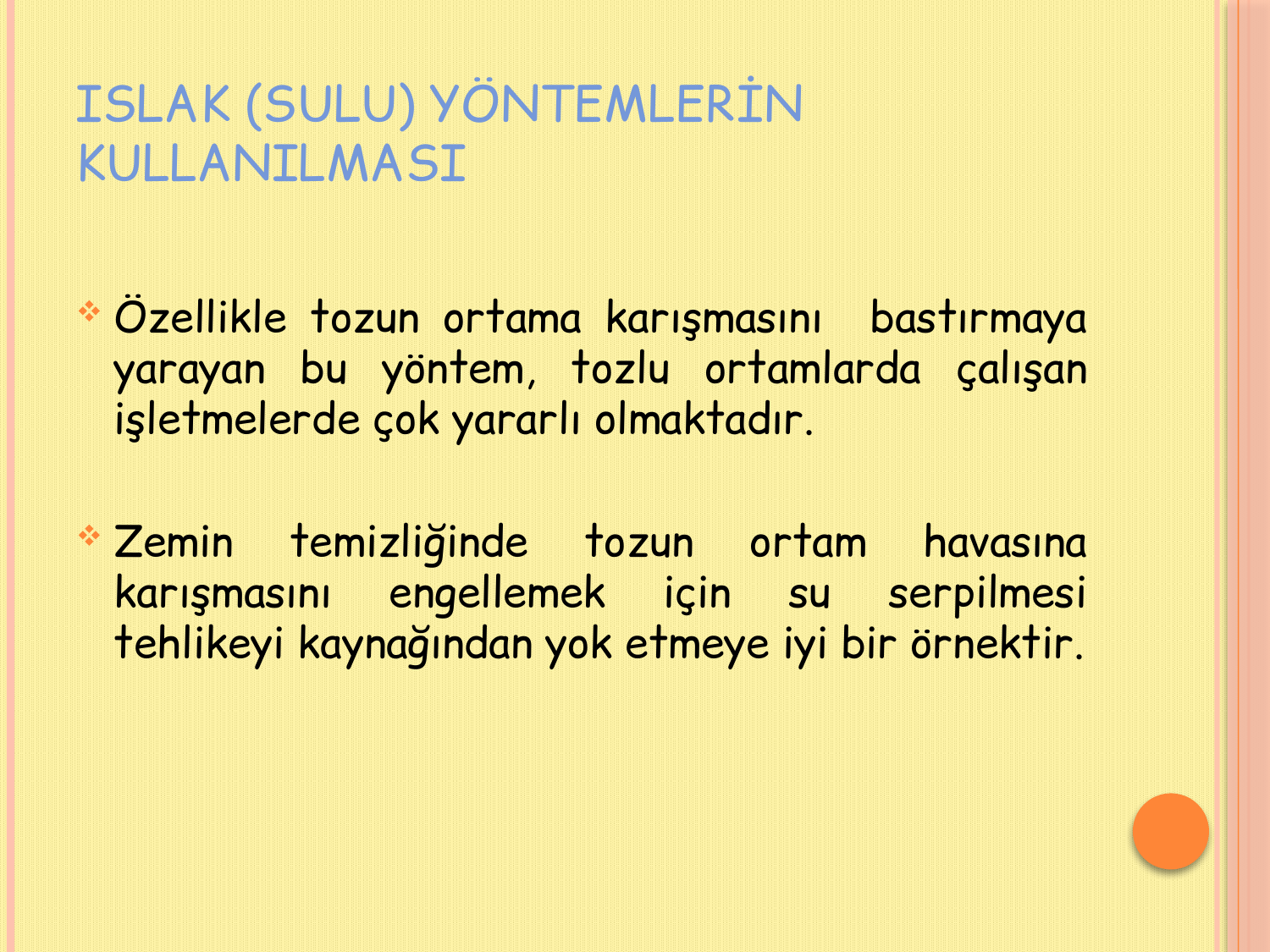

# ISLAK (SULU) YÖNTEMLERİN KULLANILMASI

Özellikle tozun ortama karışmasını  bastırmaya yarayan bu yöntem, tozlu ortamlarda çalışan işletmelerde çok yararlı olmaktadır.

Zemin temizliğinde tozun ortam havasına karışmasını engellemek için su serpilmesi tehlikeyi kaynağından yok etmeye iyi bir örnektir.